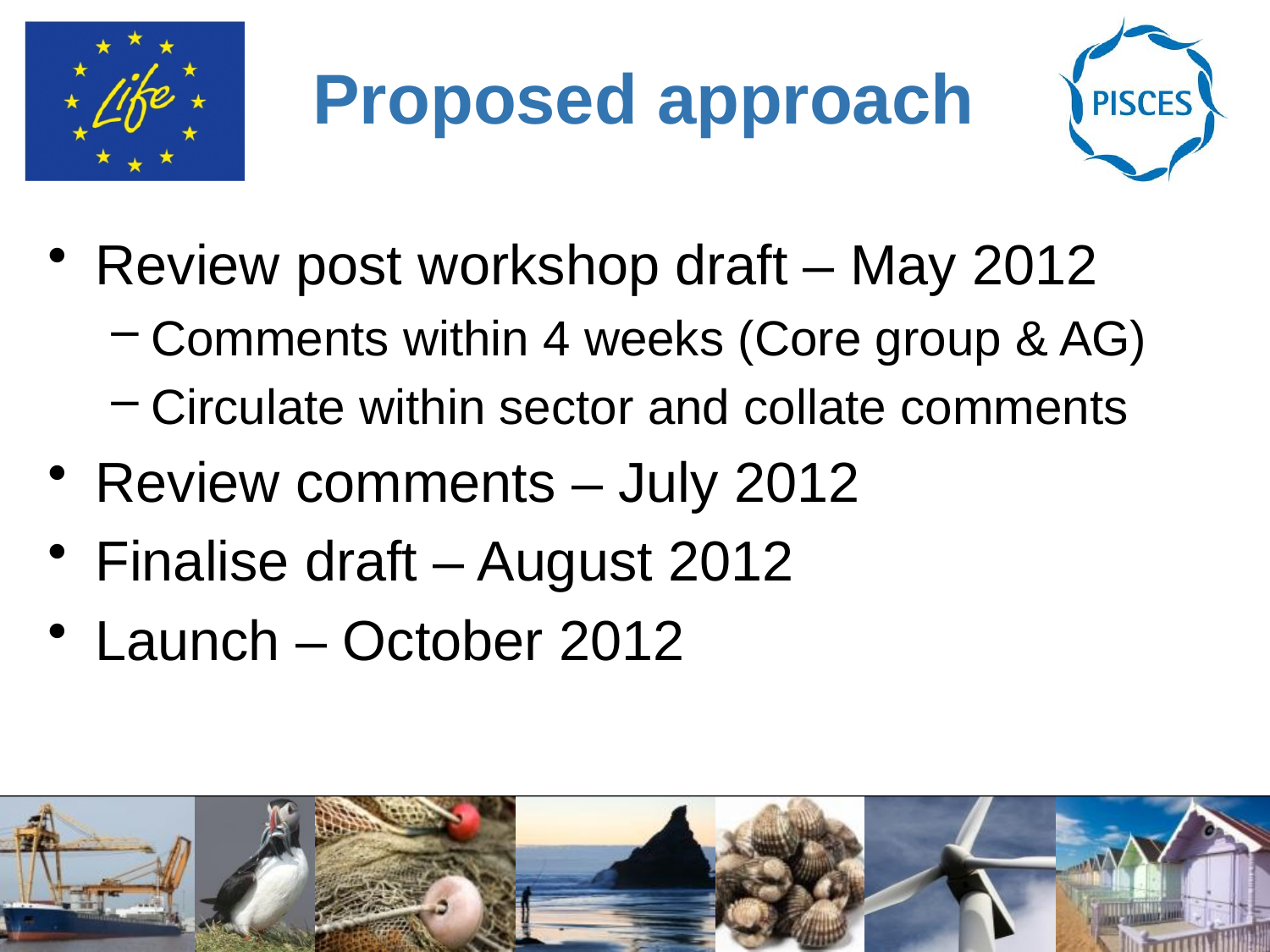

# Proposed approach
Review post workshop draft – May 2012
Comments within 4 weeks (Core group & AG)
Circulate within sector and collate comments
Review comments – July 2012
Finalise draft – August 2012
Launch – October 2012